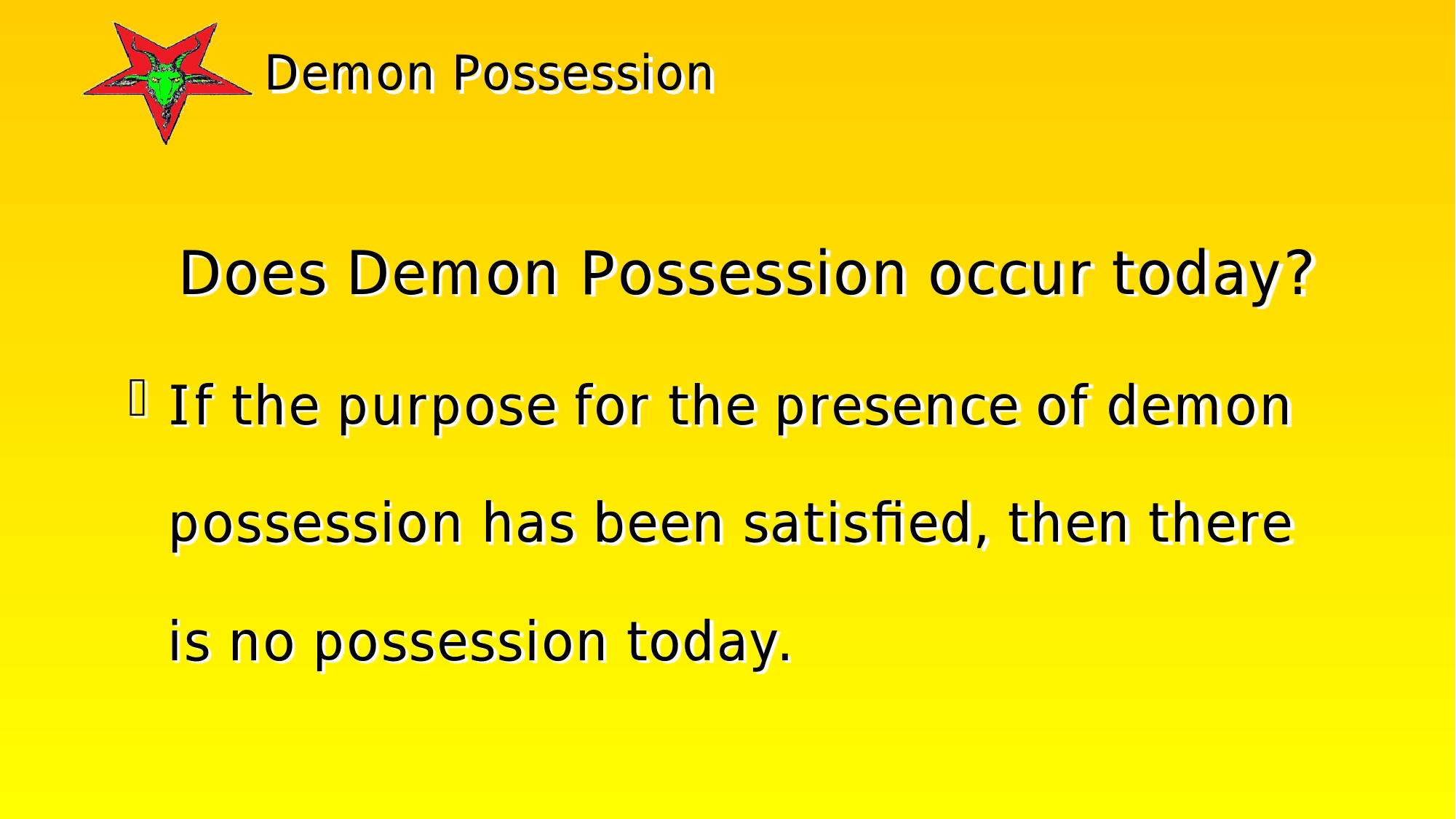

Does Demon Possession occur today?
If the purpose for the presence of demon possession has been satisfied, then there  is no possession today.